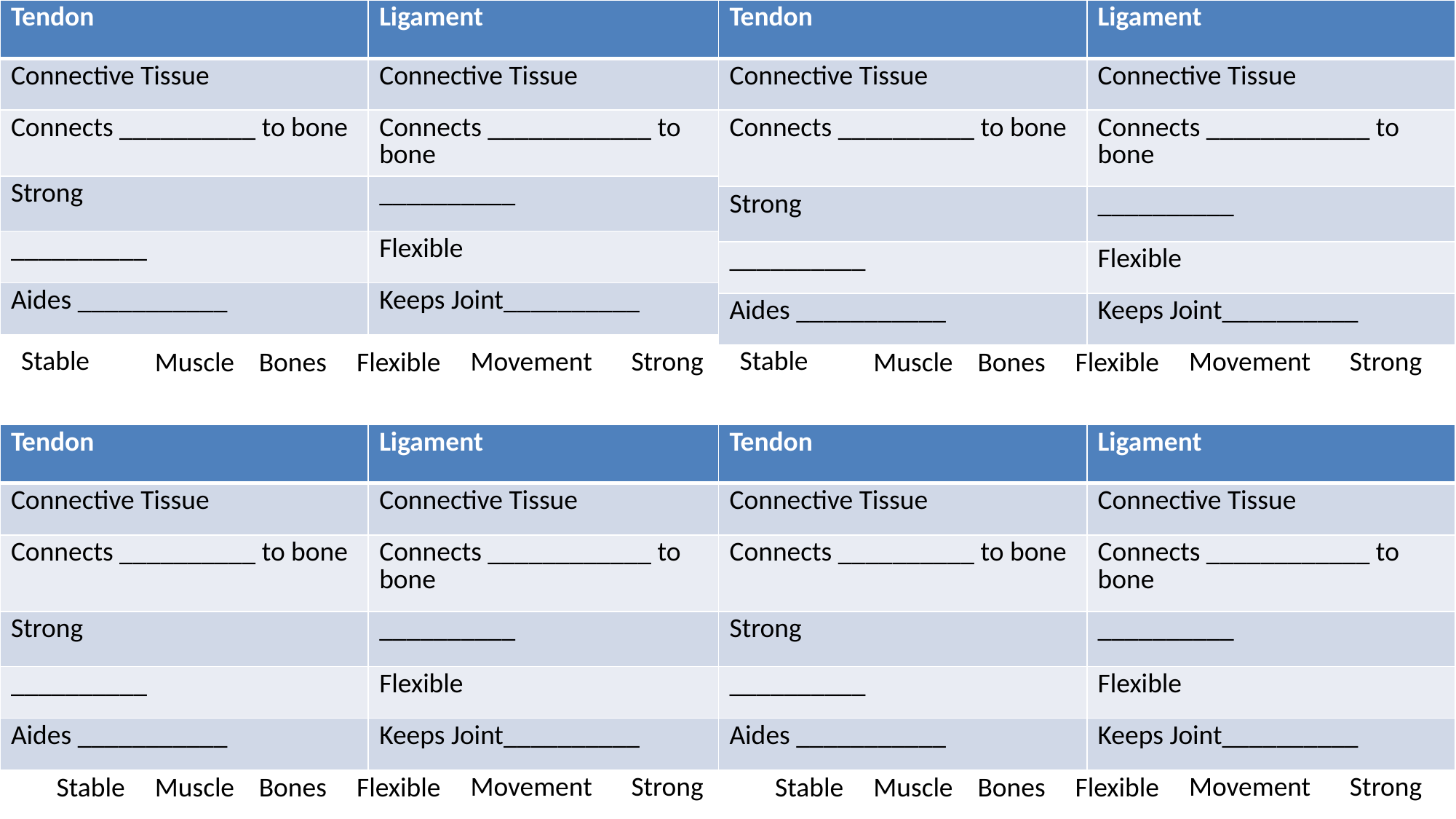

| Tendon | Ligament |
| --- | --- |
| Connective Tissue | Connective Tissue |
| Connects \_\_\_\_\_\_\_\_\_\_ to bone | Connects \_\_\_\_\_\_\_\_\_\_\_\_ to bone |
| Strong | \_\_\_\_\_\_\_\_\_\_ |
| \_\_\_\_\_\_\_\_\_\_ | Flexible |
| Aides \_\_\_\_\_\_\_\_\_\_\_ | Keeps Joint\_\_\_\_\_\_\_\_\_\_ |
| Tendon | Ligament |
| --- | --- |
| Connective Tissue | Connective Tissue |
| Connects \_\_\_\_\_\_\_\_\_\_ to bone | Connects \_\_\_\_\_\_\_\_\_\_\_\_ to bone |
| Strong | \_\_\_\_\_\_\_\_\_\_ |
| \_\_\_\_\_\_\_\_\_\_ | Flexible |
| Aides \_\_\_\_\_\_\_\_\_\_\_ | Keeps Joint\_\_\_\_\_\_\_\_\_\_ |
Stable
Stable
Movement
Strong
Movement
Strong
Muscle
Bones
Flexible
Muscle
Bones
Flexible
| Tendon | Ligament |
| --- | --- |
| Connective Tissue | Connective Tissue |
| Connects \_\_\_\_\_\_\_\_\_\_ to bone | Connects \_\_\_\_\_\_\_\_\_\_\_\_ to bone |
| Strong | \_\_\_\_\_\_\_\_\_\_ |
| \_\_\_\_\_\_\_\_\_\_ | Flexible |
| Aides \_\_\_\_\_\_\_\_\_\_\_ | Keeps Joint\_\_\_\_\_\_\_\_\_\_ |
| Tendon | Ligament |
| --- | --- |
| Connective Tissue | Connective Tissue |
| Connects \_\_\_\_\_\_\_\_\_\_ to bone | Connects \_\_\_\_\_\_\_\_\_\_\_\_ to bone |
| Strong | \_\_\_\_\_\_\_\_\_\_ |
| \_\_\_\_\_\_\_\_\_\_ | Flexible |
| Aides \_\_\_\_\_\_\_\_\_\_\_ | Keeps Joint\_\_\_\_\_\_\_\_\_\_ |
Movement
Strong
Movement
Strong
Stable
Muscle
Bones
Flexible
Stable
Muscle
Bones
Flexible